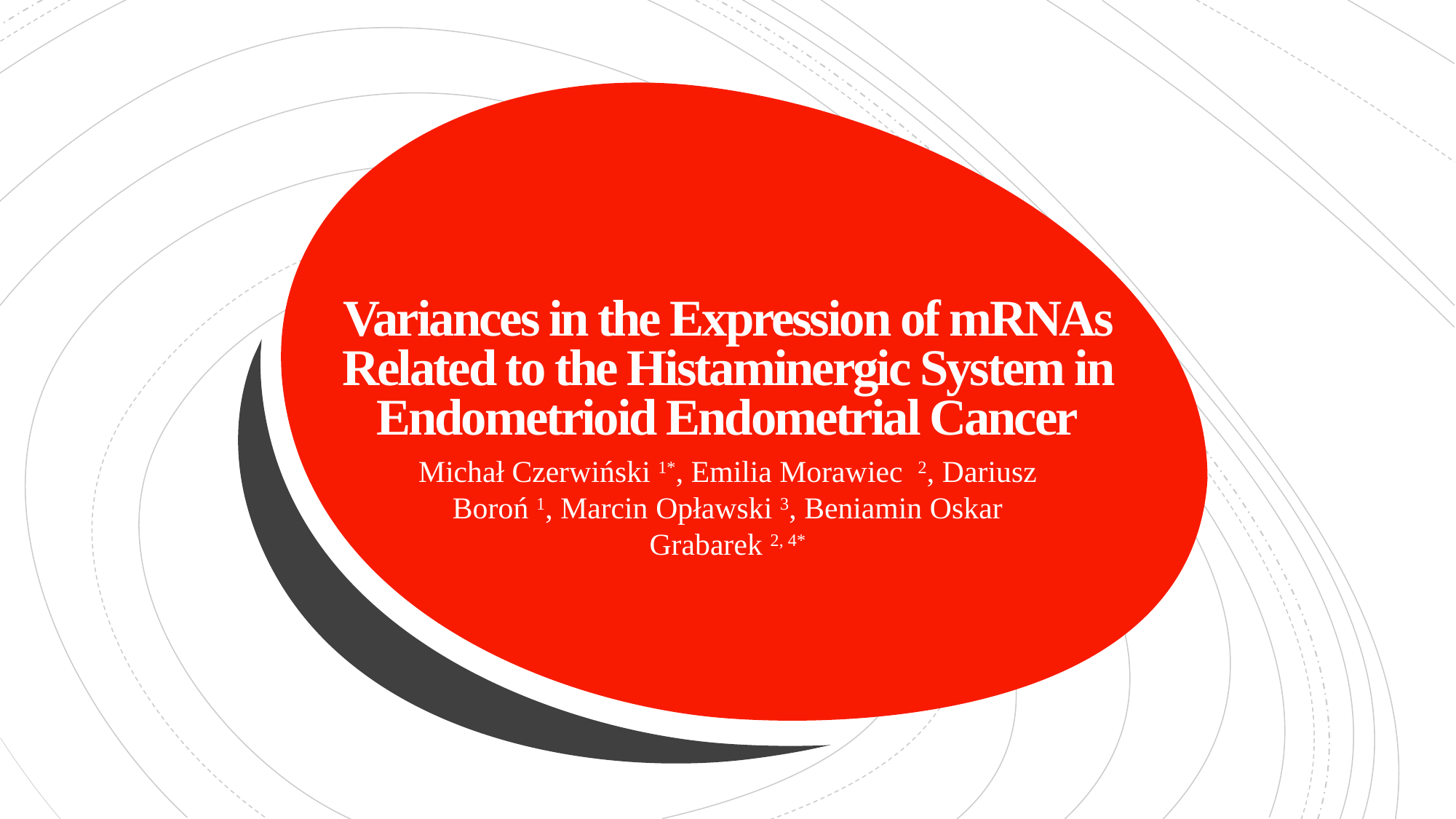

# Variances in the Expression of mRNAs Related to the Histaminergic System in Endometrioid Endometrial Cancer

Michał Czerwiński 1*, Emilia Morawiec  2, Dariusz Boroń 1, Marcin Opławski 3, Beniamin Oskar Grabarek 2, 4*